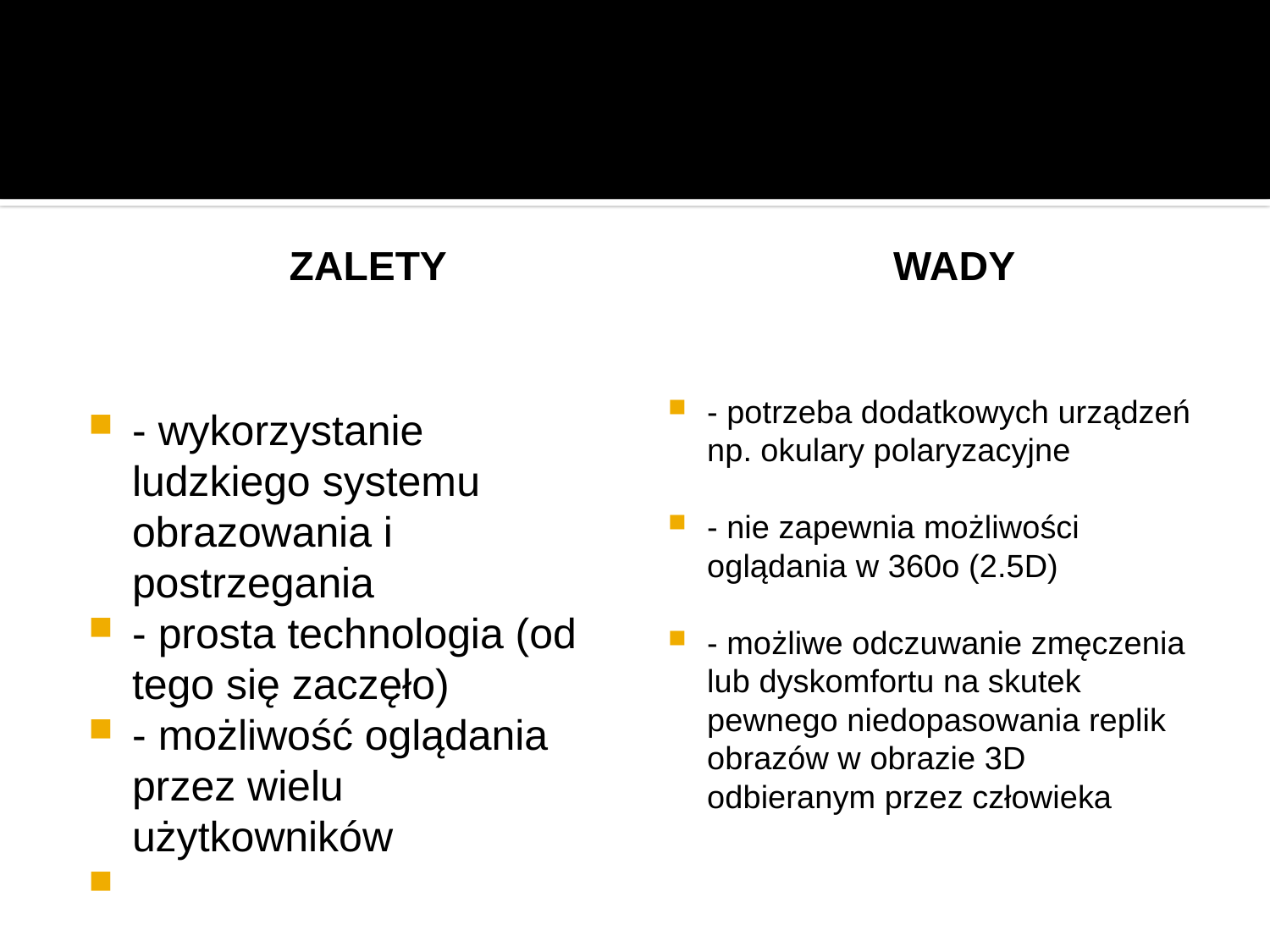

#
   	       Zalety

	         Wady

- wykorzystanie ludzkiego systemu obrazowania i postrzegania
- prosta technologia (od tego się zaczęło)
- możliwość oglądania przez wielu użytkowników

- potrzeba dodatkowych urządzeń np. okulary polaryzacyjne

- nie zapewnia możliwości oglądania w 360o (2.5D)

- możliwe odczuwanie zmęczenia lub dyskomfortu na skutek pewnego niedopasowania replik obrazów w obrazie 3D odbieranym przez człowieka